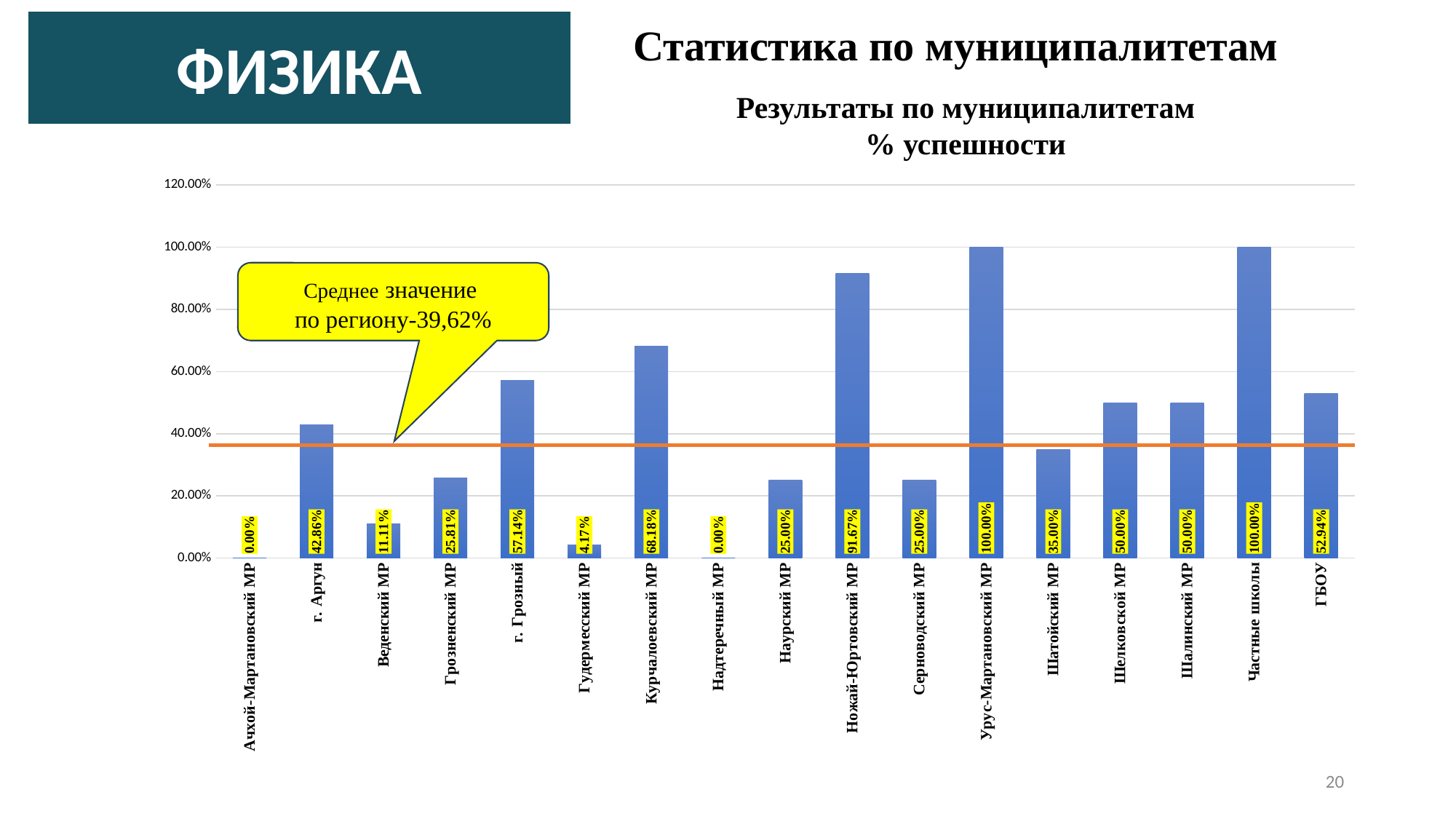

Статистика по муниципалитетам
ФИЗИКА
Результаты по муниципалитетам
% успешности

### Chart

| Category |  |
|---|---|
| Ачхой-Мартановский МР | 0.0 |
| г. Аргун | 0.4286 |
| Веденский МР | 0.1111 |
| Грозненский МР | 0.2581 |
| г. Грозный | 0.5714 |
| Гудермесский МР | 0.0417 |
| Курчалоевский МР | 0.6818 |
| Надтеречный МР | 0.0 |
| Наурский МР | 0.25 |
| Ножай-Юртовский МР | 0.9167 |
| Серноводский МР | 0.25 |
| Урус-Мартановский МР | 1.0 |
| Шатойский МР | 0.35 |
| Шелковской МР | 0.5 |
| Шалинский МР | 0.5 |
| Частные школы | 1.0 |
| ГБОУ | 0.5294 |
Среднее значение
по региону-39,62%
20